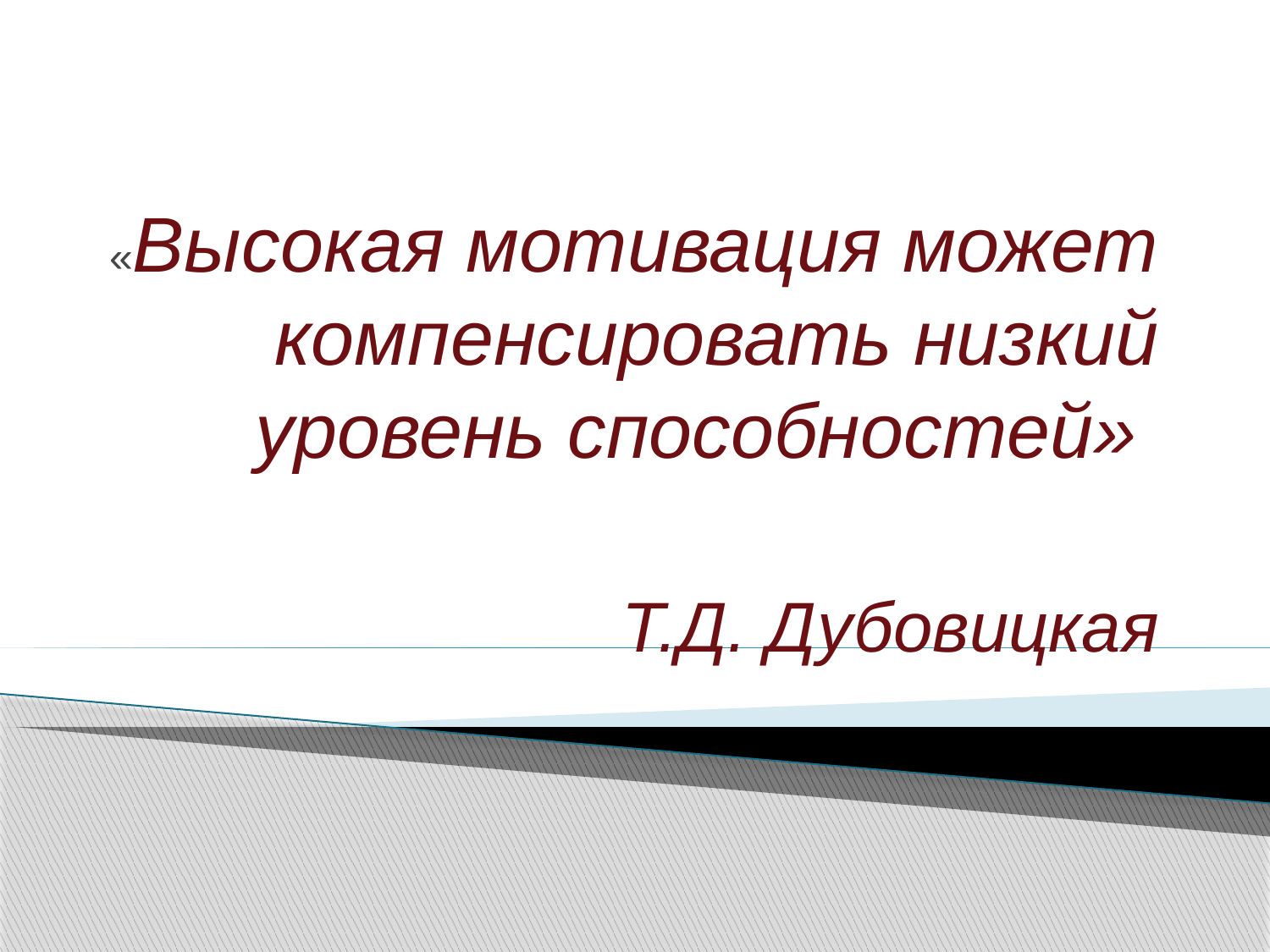

«Высокая мотивация может компенсировать низкий уровень способностей»

Т.Д. Дубовицкая